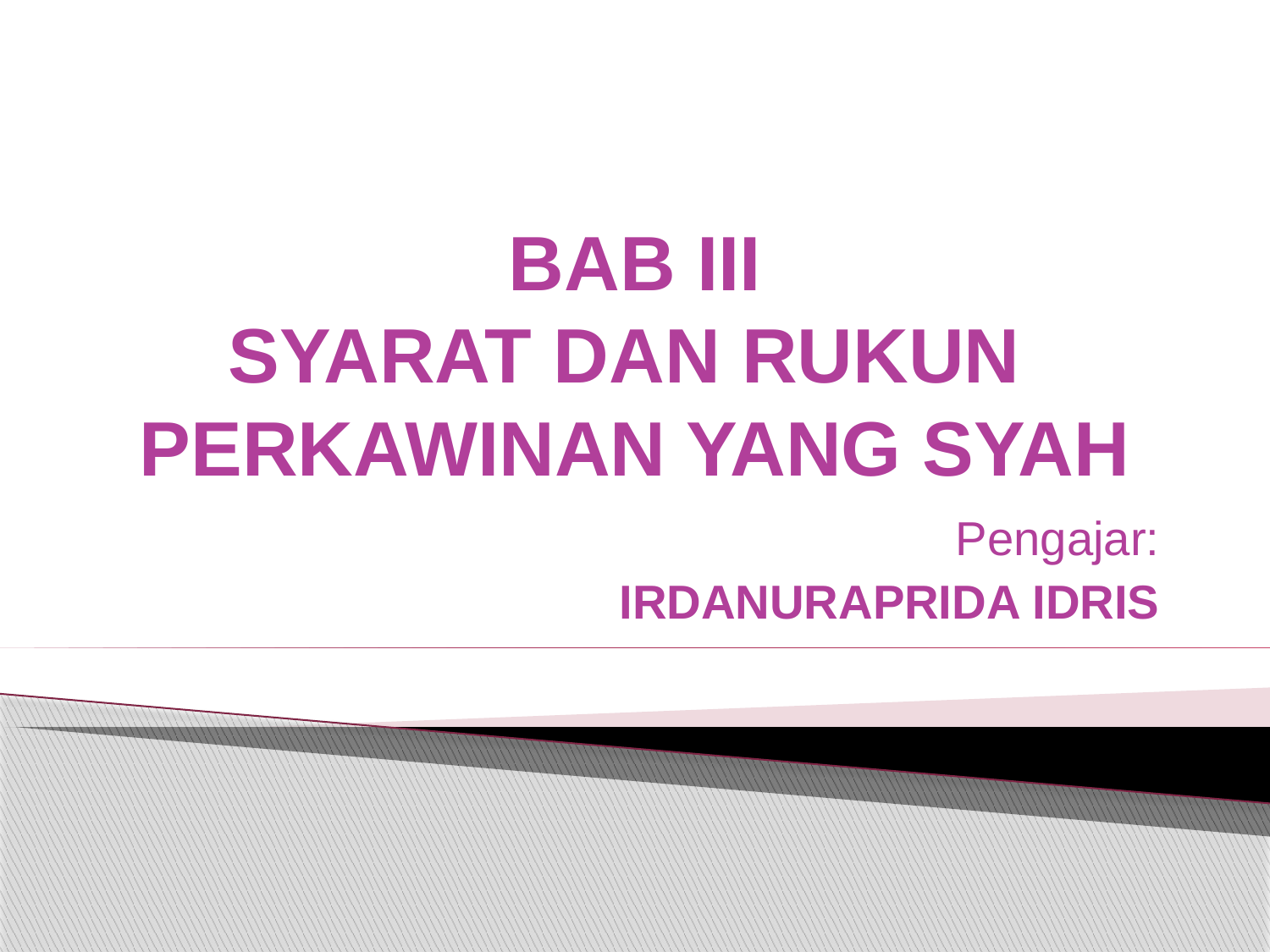

# BAB III SYARAT DAN RUKUN  PERKAWINAN YANG SYAH
Pengajar:
IRDANURAPRIDA IDRIS